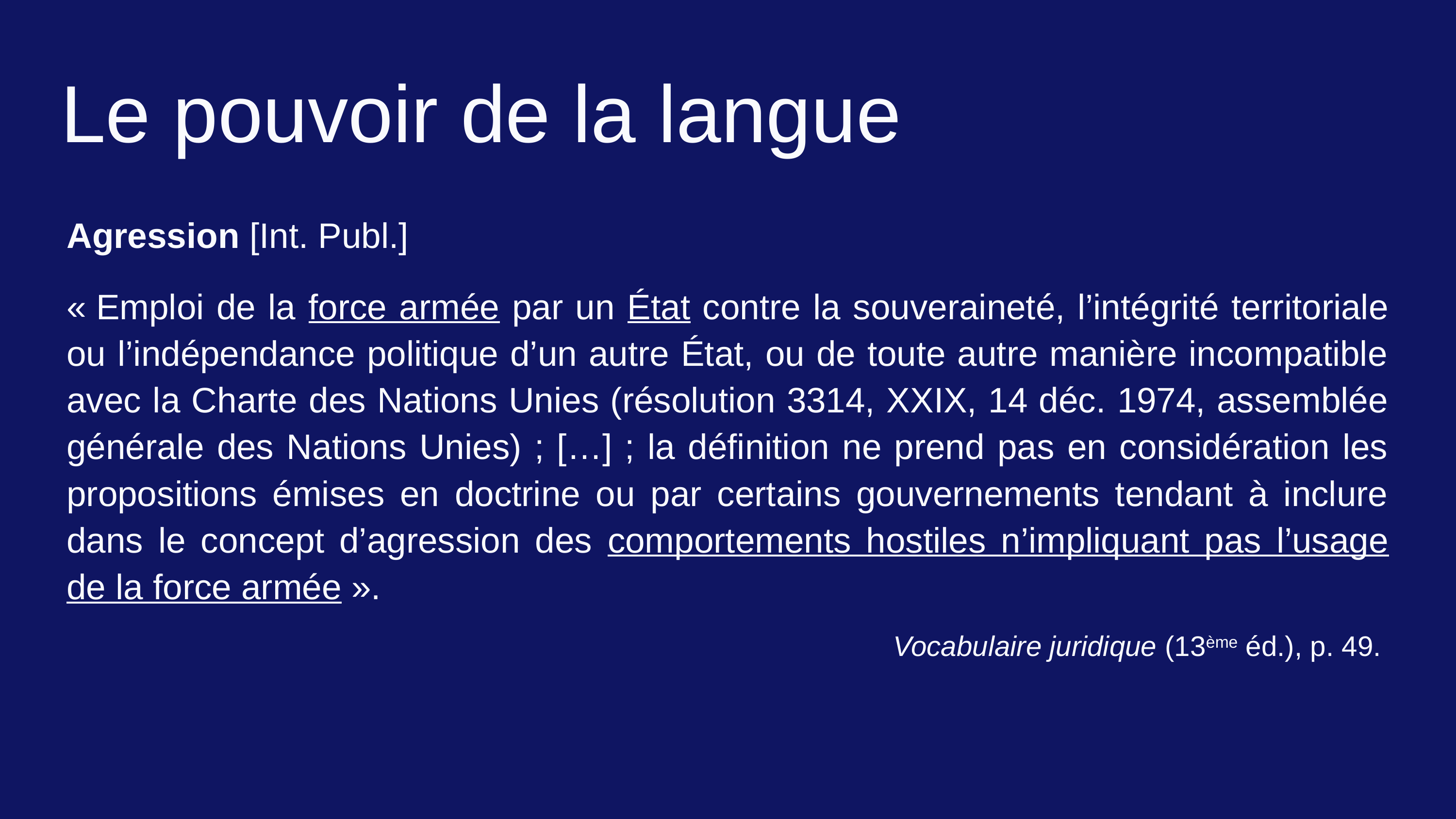

Le pouvoir de la langue
Agression [Int. Publ.]
« Emploi de la force armée par un État contre la souveraineté, l’intégrité territoriale ou l’indépendance politique d’un autre État, ou de toute autre manière incompatible avec la Charte des Nations Unies (résolution 3314, XXIX, 14 déc. 1974, assemblée générale des Nations Unies) ; […] ; la définition ne prend pas en considération les propositions émises en doctrine ou par certains gouvernements tendant à inclure dans le concept d’agression des comportements hostiles n’impliquant pas l’usage de la force armée ».
Vocabulaire juridique (13ème éd.), p. 49.